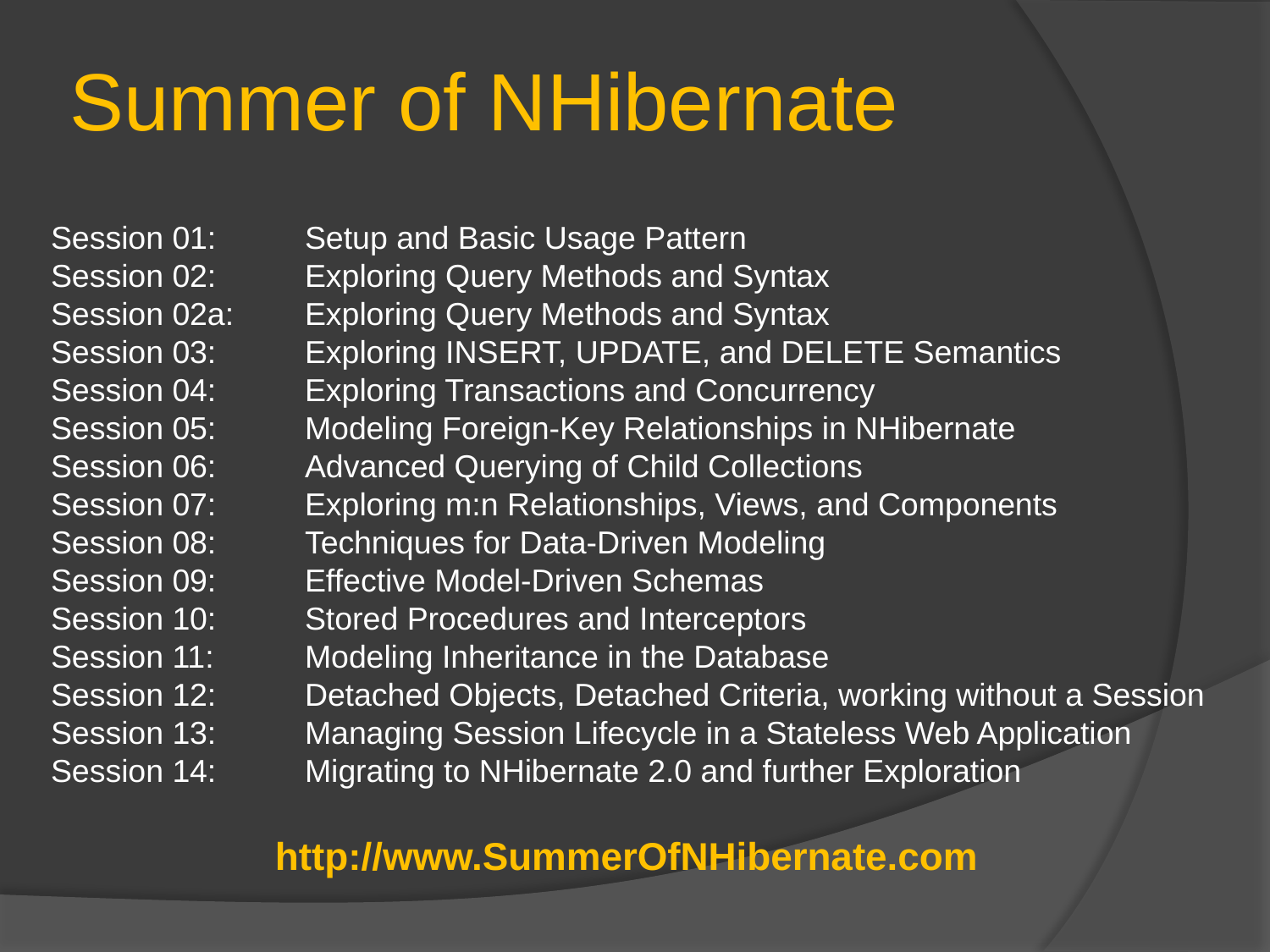

# Summer of NHibernate
Session 01:	Setup and Basic Usage Pattern
Session 02:	Exploring Query Methods and Syntax
Session 02a:	Exploring Query Methods and Syntax
Session 03:	Exploring INSERT, UPDATE, and DELETE Semantics
Session 04:	Exploring Transactions and Concurrency
Session 05:	Modeling Foreign-Key Relationships in NHibernate
Session 06:	Advanced Querying of Child Collections
Session 07:	Exploring m:n Relationships, Views, and Components
Session 08:	Techniques for Data-Driven Modeling
Session 09:	Effective Model-Driven Schemas
Session 10:	Stored Procedures and Interceptors
Session 11:	Modeling Inheritance in the Database
Session 12:	Detached Objects, Detached Criteria, working without a Session
Session 13:	Managing Session Lifecycle in a Stateless Web Application
Session 14:	Migrating to NHibernate 2.0 and further Exploration
http://www.SummerOfNHibernate.com